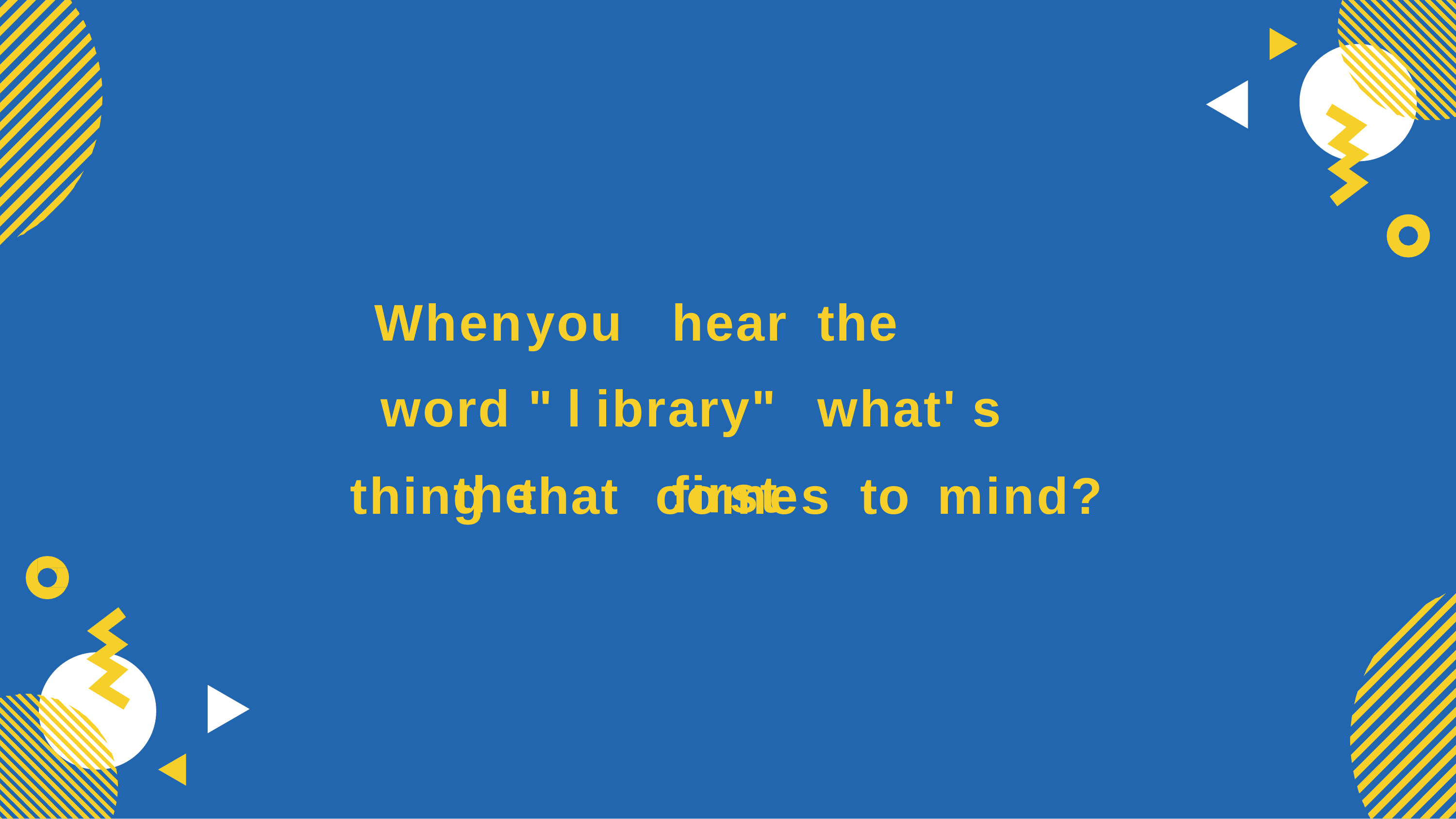

When	you	hear	the	word " l ibrary"	what' s		the		first
thing	that	comes	to	mind?